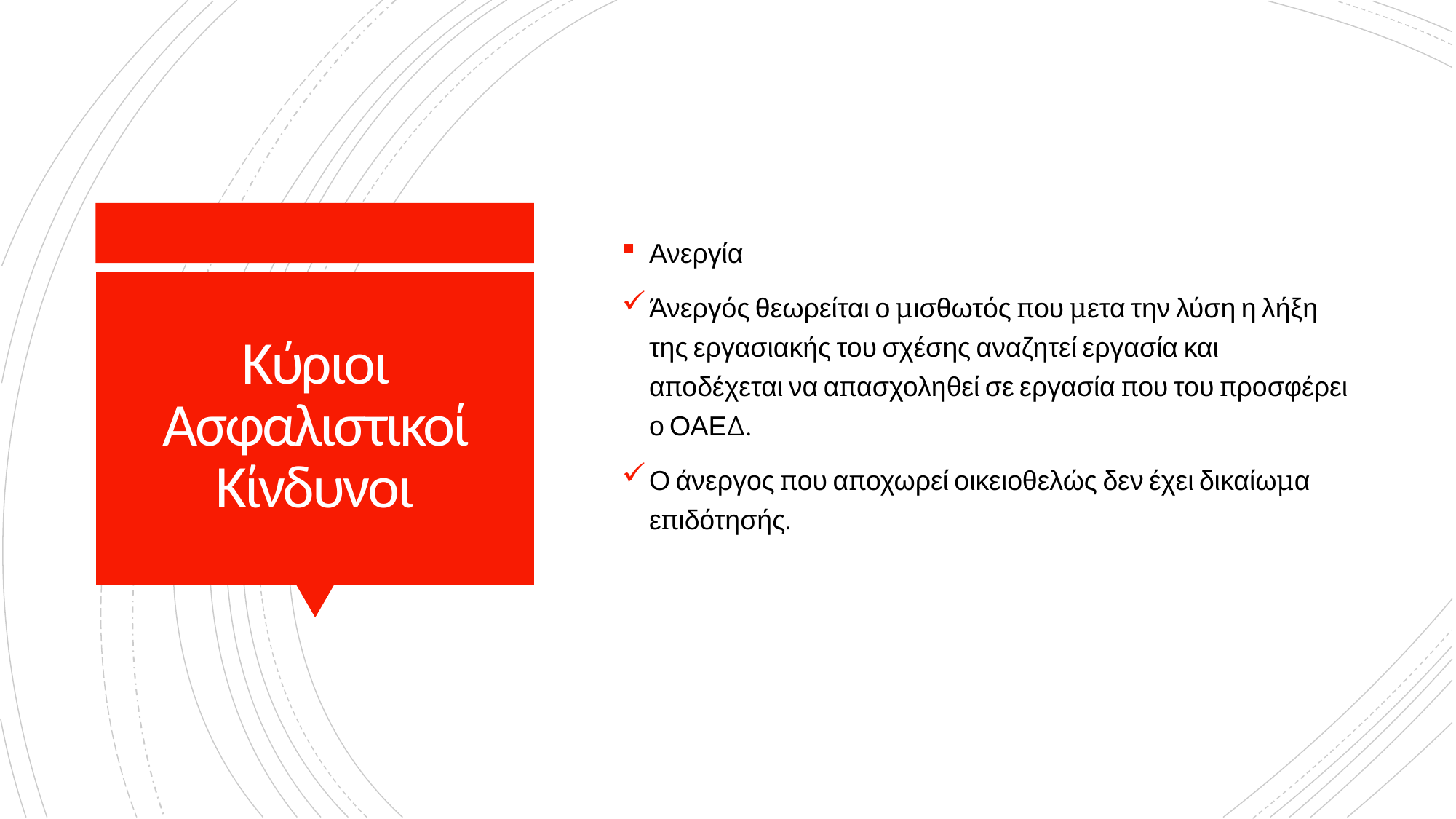

Ανεργία
Άνεργός θεωρείται ο μισθωτός που μετα την λύση η λήξη της εργασιακής του σχέσης αναζητεί εργασία και αποδέχεται να απασχοληθεί σε εργασία που του προσφέρει ο ΟΑΕΔ.
Ο άνεργος που αποχωρεί οικειοθελώς δεν έχει δικαίωμα επιδότησής.

# Κύριοι Ασφαλιστικοί Κίνδυνοι